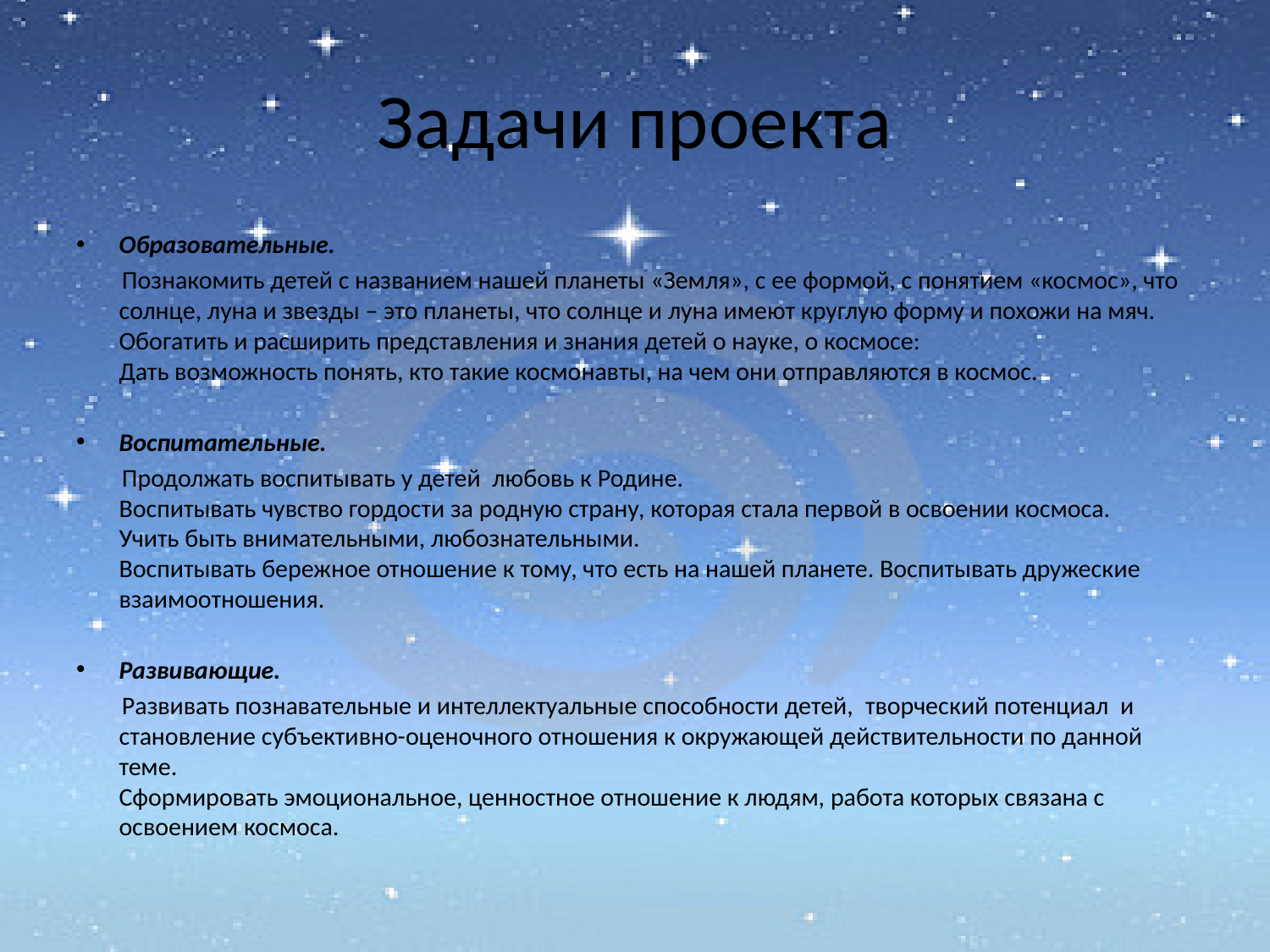

# Задачи проекта
Образовательные.
        Познакомить детей с названием нашей планеты «Земля», с ее формой, с понятием «космос», что солнце, луна и звезды – это планеты, что солнце и луна имеют круглую форму и похожи на мяч.
Обогатить и расширить представления и знания детей о науке, о космосе:
Дать возможность понять, кто такие космонавты, на чем они отправляются в космос.

Воспитательные.
        Продолжать воспитывать у детей  любовь к Родине.
Воспитывать чувство гордости за родную страну, которая стала первой в освоении космоса.
Учить быть внимательными, любознательными.
Воспитывать бережное отношение к тому, что есть на нашей планете. Воспитывать дружеские взаимоотношения.

Развивающие.
        Развивать познавательные и интеллектуальные способности детей,  творческий потенциал  и становление субъективно-оценочного отношения к окружающей действительности по данной теме.
Сформировать эмоциональное, ценностное отношение к людям, работа которых связана с освоением космоса.